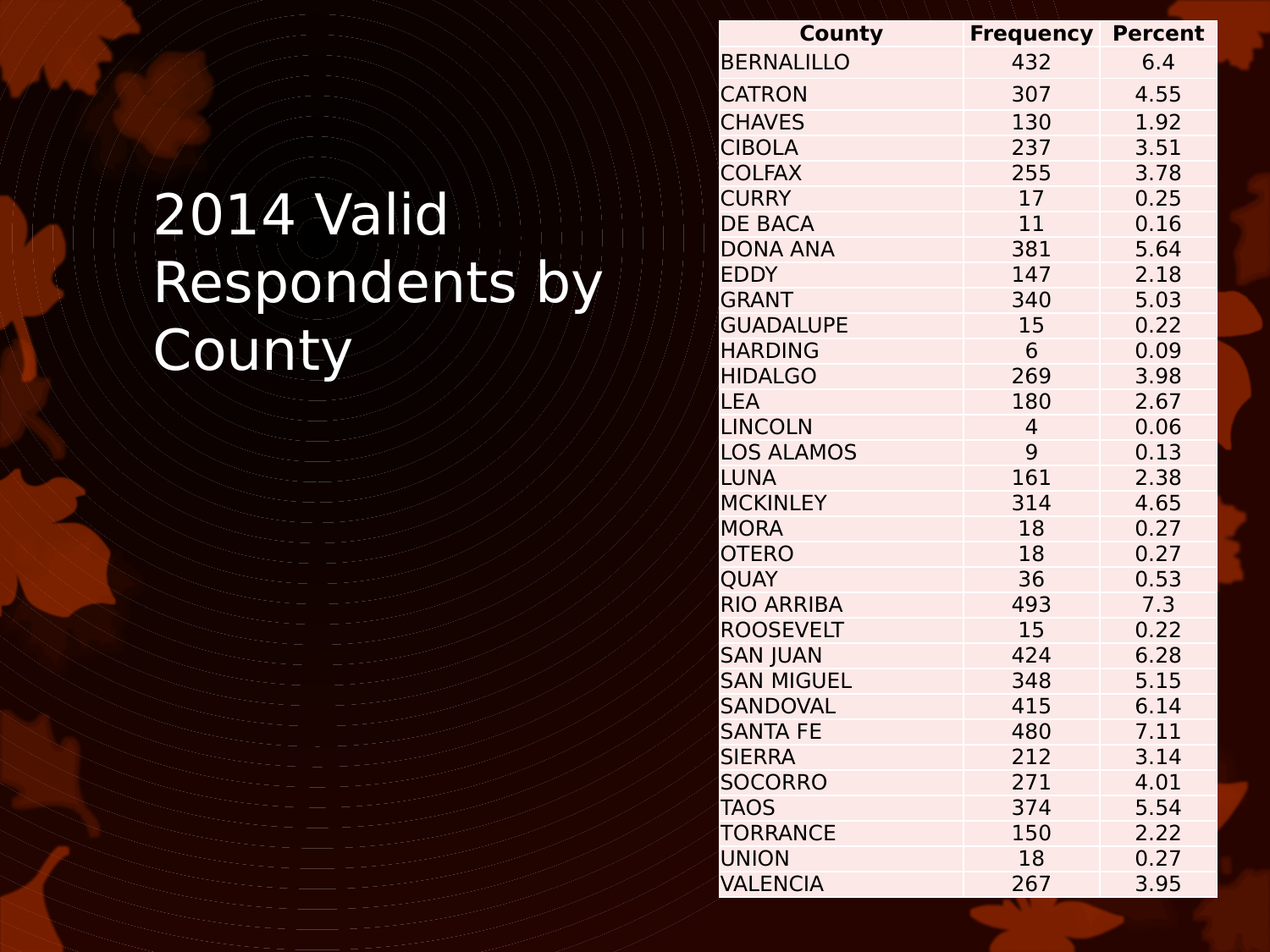

| County | Frequency | Percent |
| --- | --- | --- |
| BERNALILLO | 432 | 6.4 |
| CATRON | 307 | 4.55 |
| CHAVES | 130 | 1.92 |
| CIBOLA | 237 | 3.51 |
| COLFAX | 255 | 3.78 |
| CURRY | 17 | 0.25 |
| DE BACA | 11 | 0.16 |
| DONA ANA | 381 | 5.64 |
| EDDY | 147 | 2.18 |
| GRANT | 340 | 5.03 |
| GUADALUPE | 15 | 0.22 |
| HARDING | 6 | 0.09 |
| HIDALGO | 269 | 3.98 |
| LEA | 180 | 2.67 |
| LINCOLN | 4 | 0.06 |
| LOS ALAMOS | 9 | 0.13 |
| LUNA | 161 | 2.38 |
| MCKINLEY | 314 | 4.65 |
| MORA | 18 | 0.27 |
| OTERO | 18 | 0.27 |
| QUAY | 36 | 0.53 |
| RIO ARRIBA | 493 | 7.3 |
| ROOSEVELT | 15 | 0.22 |
| SAN JUAN | 424 | 6.28 |
| SAN MIGUEL | 348 | 5.15 |
| SANDOVAL | 415 | 6.14 |
| SANTA FE | 480 | 7.11 |
| SIERRA | 212 | 3.14 |
| SOCORRO | 271 | 4.01 |
| TAOS | 374 | 5.54 |
| TORRANCE | 150 | 2.22 |
| UNION | 18 | 0.27 |
| VALENCIA | 267 | 3.95 |
# 2014 Valid Respondents by County